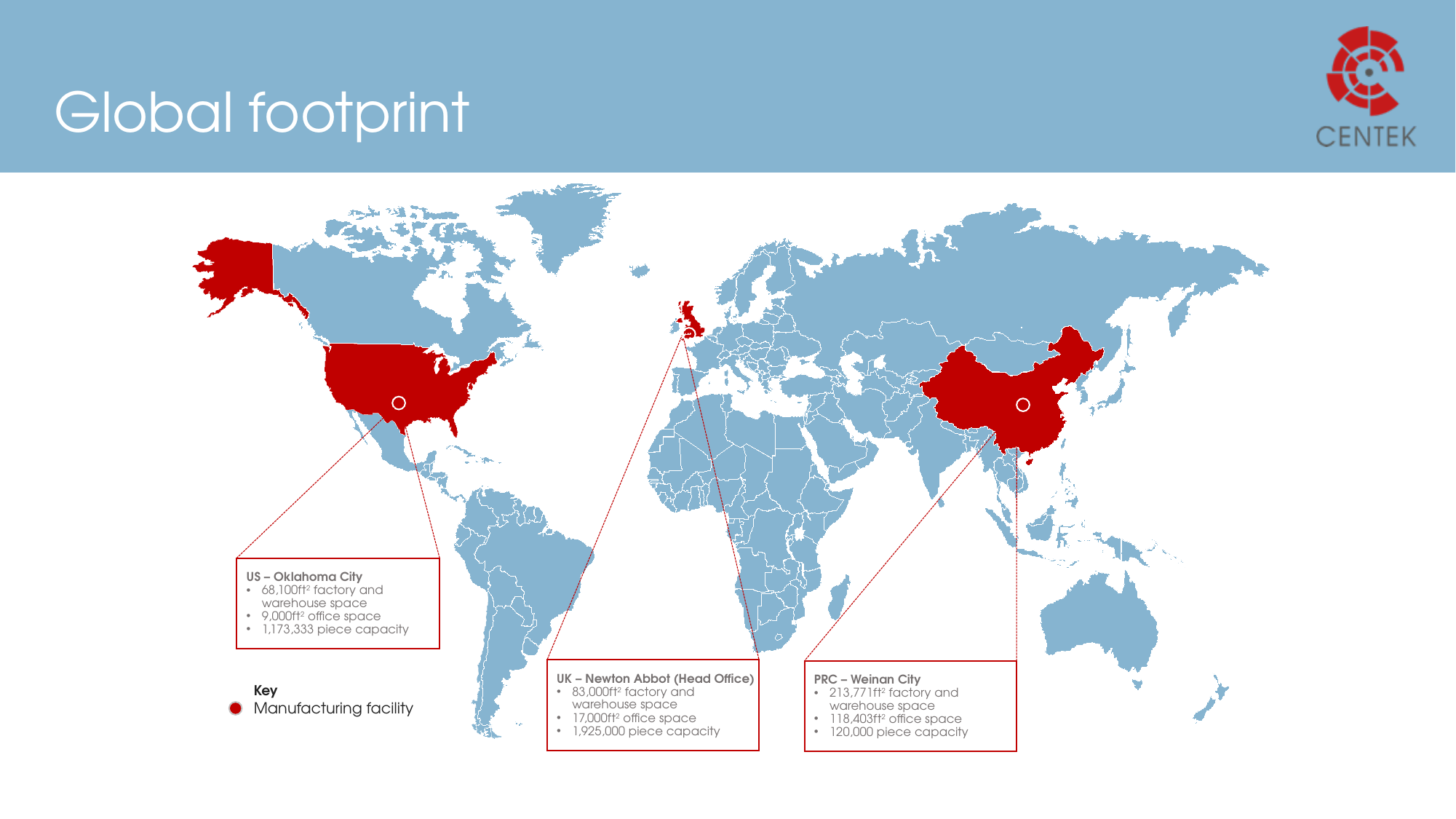

# Global footprint

US – Oklahoma City
68,100ft2 factory and warehouse space
9,000ft2 office space
1,173,333 piece capacity
UK – Newton Abbot (Head Office)
83,000ft2 factory and warehouse space
17,000ft2 office space
1,925,000 piece capacity
PRC – Weinan City
213,771ft2 factory and warehouse space
118,403ft2 office space
120,000 piece capacity
Key
Manufacturing facility